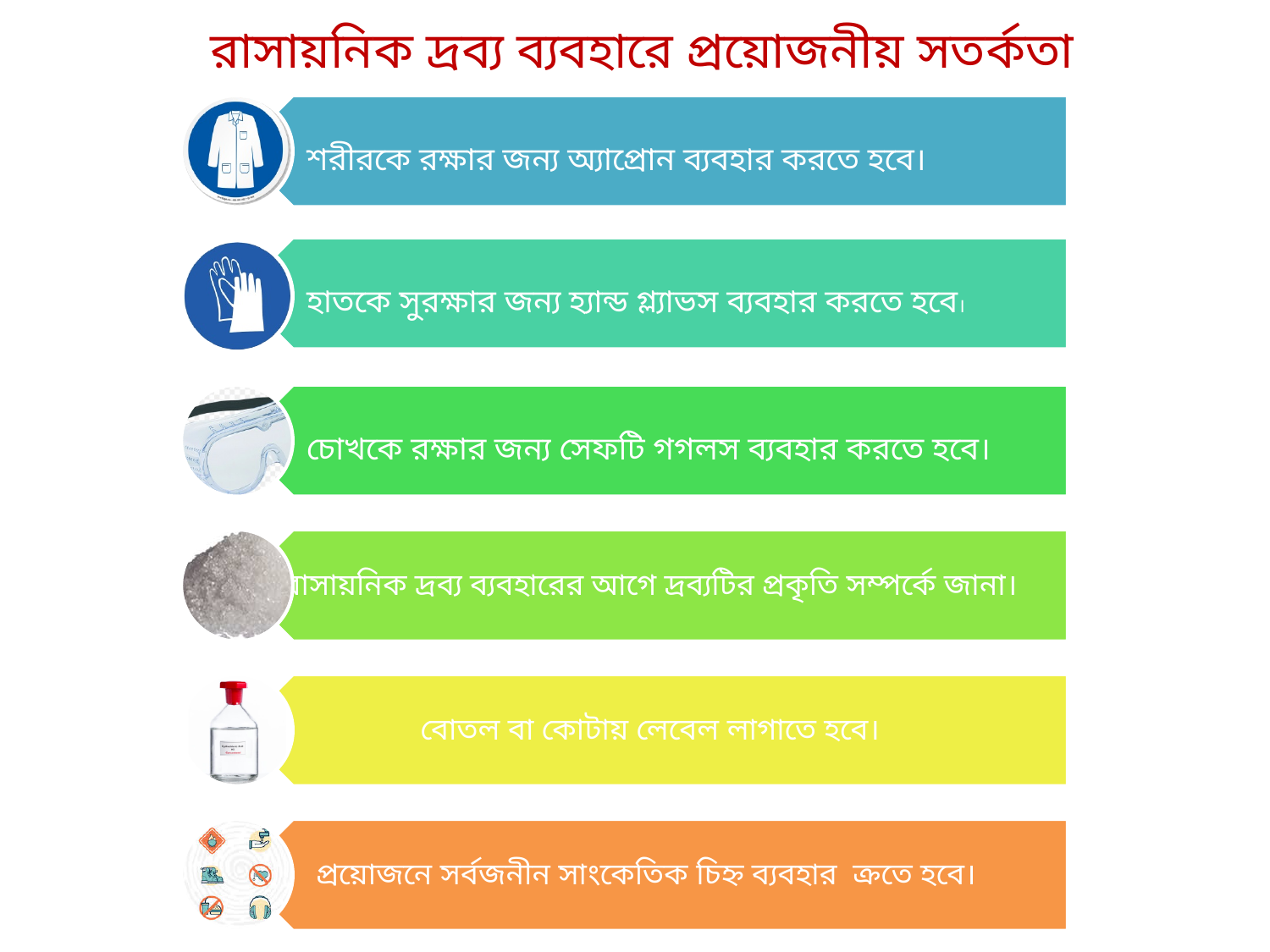

রাসায়নিক দ্রব্য ব্যবহারে প্রয়োজনীয় সতর্কতা

শরীরকে রক্ষার জন্য অ্যাপ্রোন ব্যবহার করতে হবে।

হাতকে সুরক্ষার জন্য হ্যান্ড গ্ল্যাভস ব্যবহার করতে হবে।

চোখকে রক্ষার জন্য সেফটি গগলস ব্যবহার করতে হবে।

রাসায়নিক দ্রব্য ব্যবহারের আগে দ্রব্যটির প্রকৃতি সম্পর্কে জানা।
বোতল বা কোটায় লেবেল লাগাতে হবে।
প্রয়োজনে সর্বজনীন সাংকেতিক চিহ্ন ব্যবহার  ক্রতে হবে।